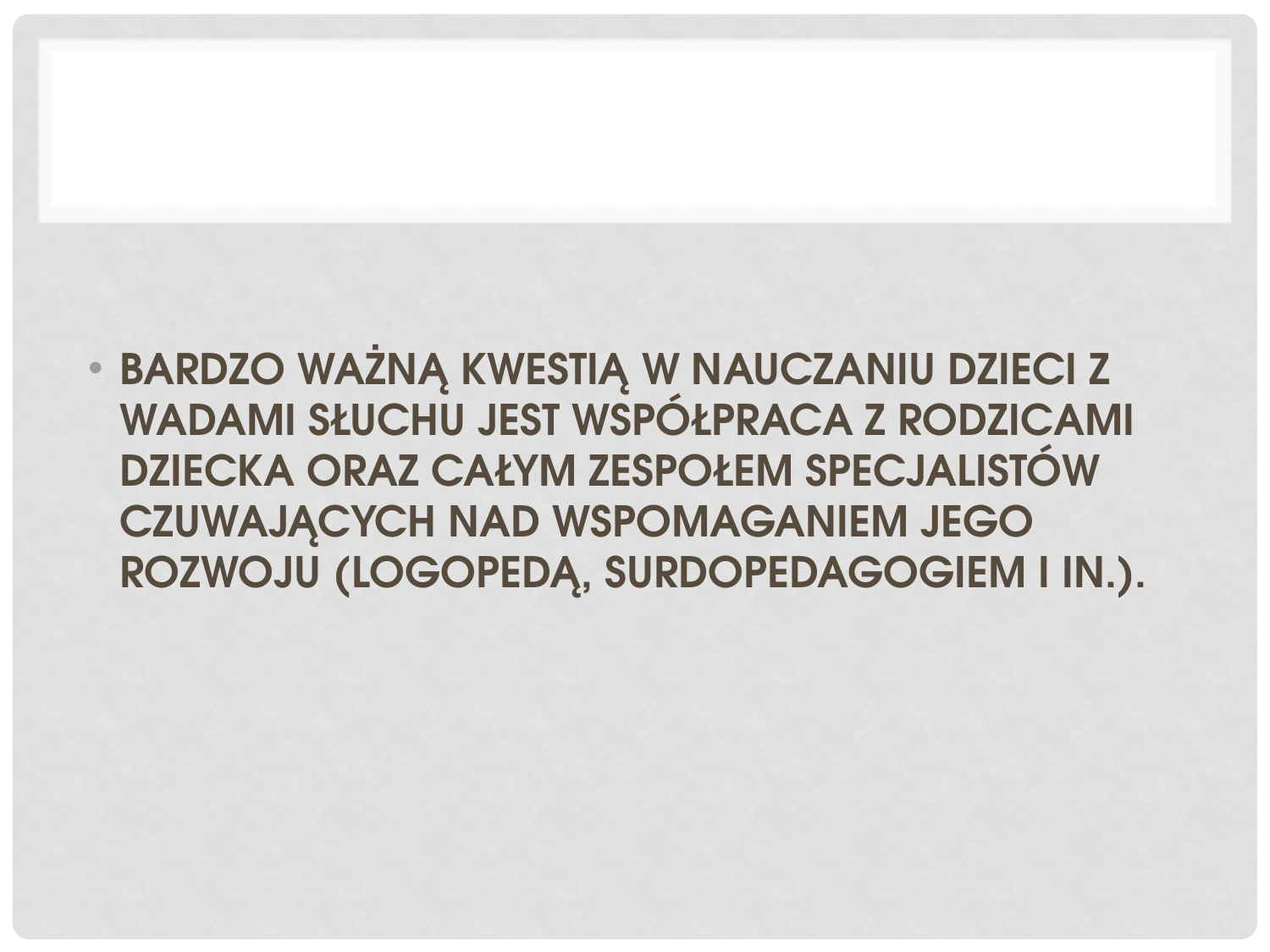

#
BARDZO WAŻNĄ KWESTIĄ W NAUCZANIU DZIECI Z WADAMI SŁUCHU JEST WSPÓŁPRACA Z RODZICAMI DZIECKA ORAZ CAŁYM ZESPOŁEM SPECJALISTÓW CZUWAJĄCYCH NAD WSPOMAGANIEM JEGO ROZWOJU (LOGOPEDĄ, SURDOPEDAGOGIEM I IN.).